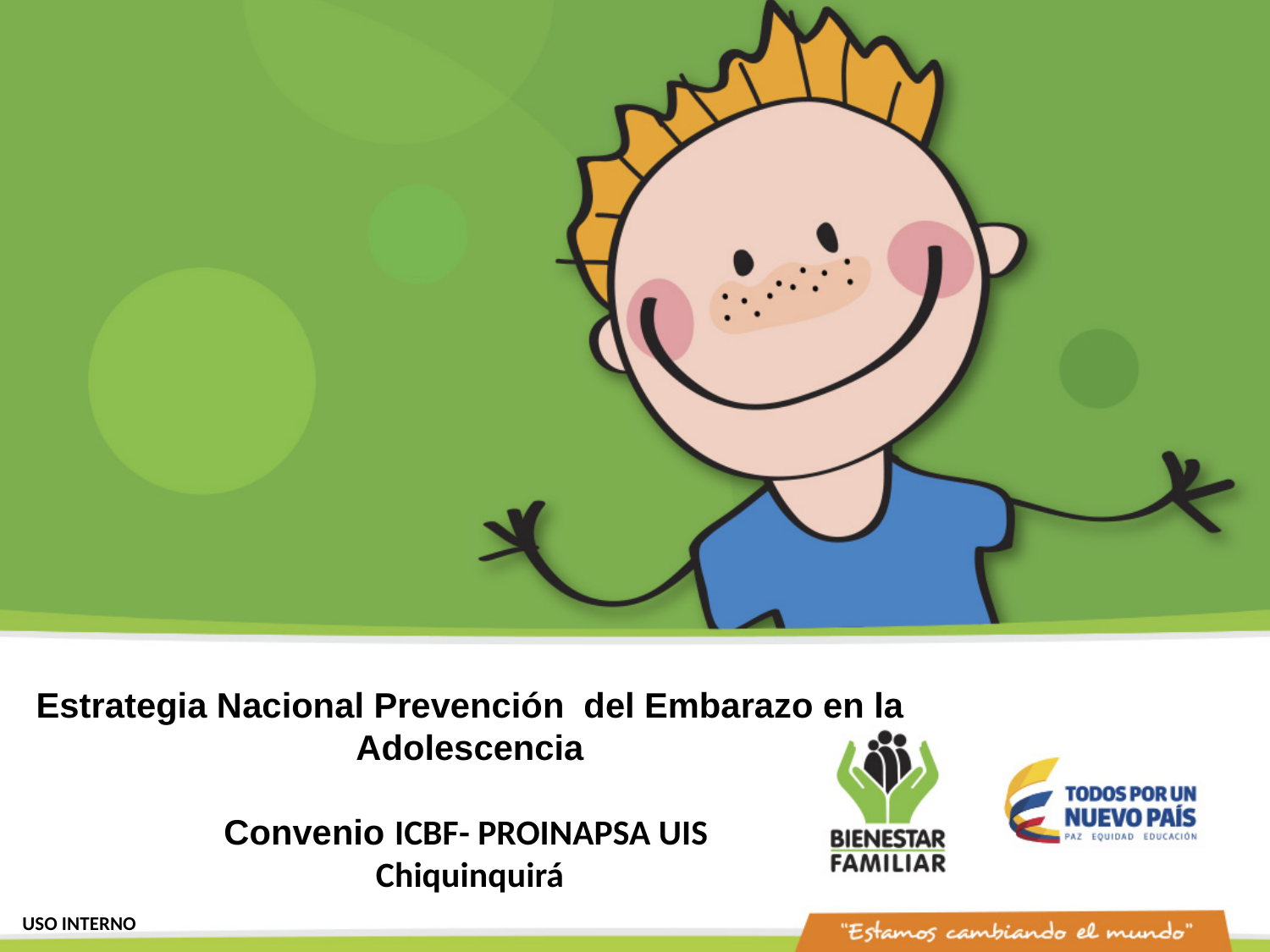

Estrategia Nacional Prevención  del Embarazo en la Adolescencia

Convenio ICBF- PROINAPSA UIS
Chiquinquirá
USO INTERNO